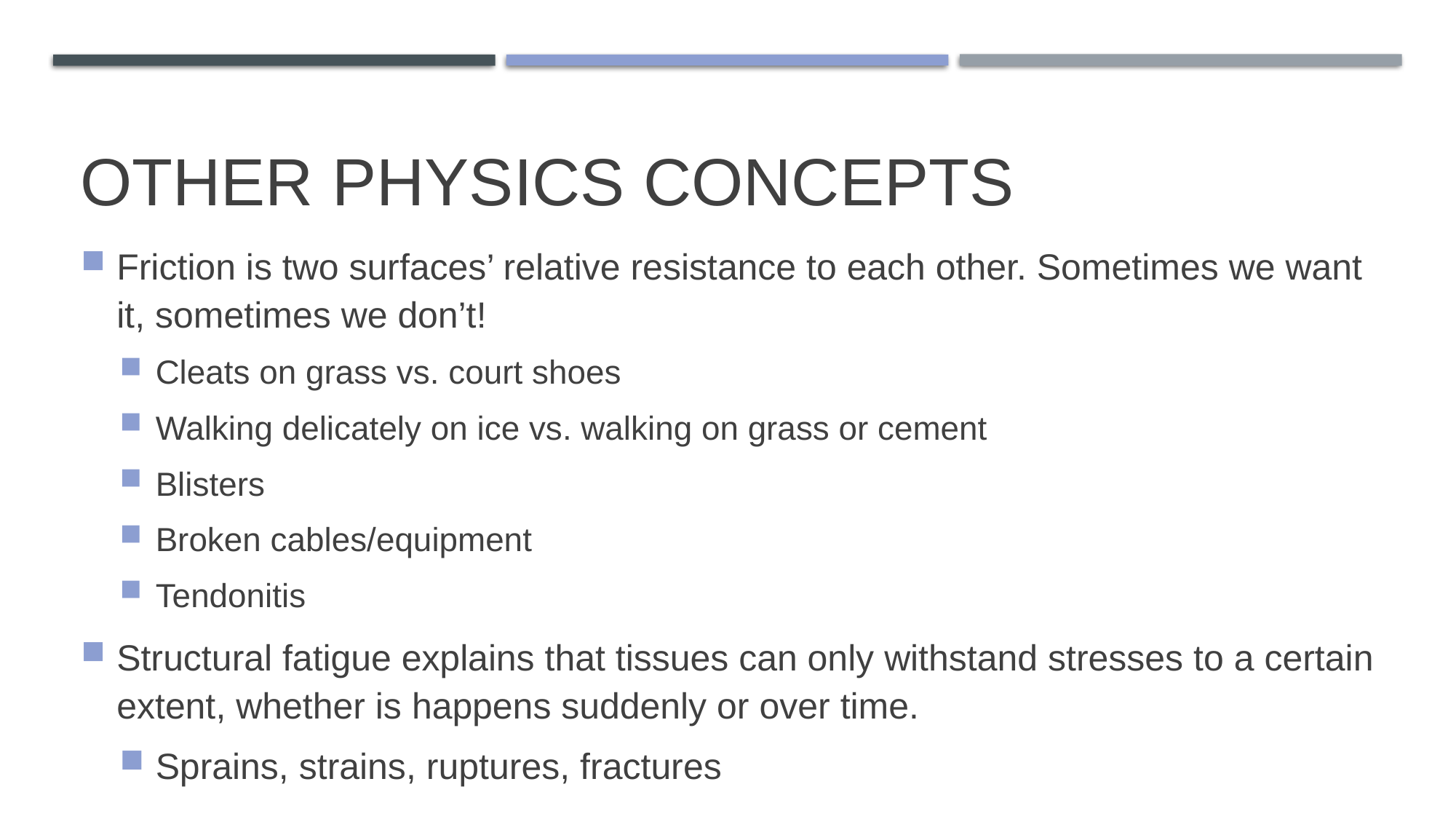

# Other physics concepts
Friction is two surfaces’ relative resistance to each other. Sometimes we want it, sometimes we don’t!
Cleats on grass vs. court shoes
Walking delicately on ice vs. walking on grass or cement
Blisters
Broken cables/equipment
Tendonitis
Structural fatigue explains that tissues can only withstand stresses to a certain extent, whether is happens suddenly or over time.
Sprains, strains, ruptures, fractures